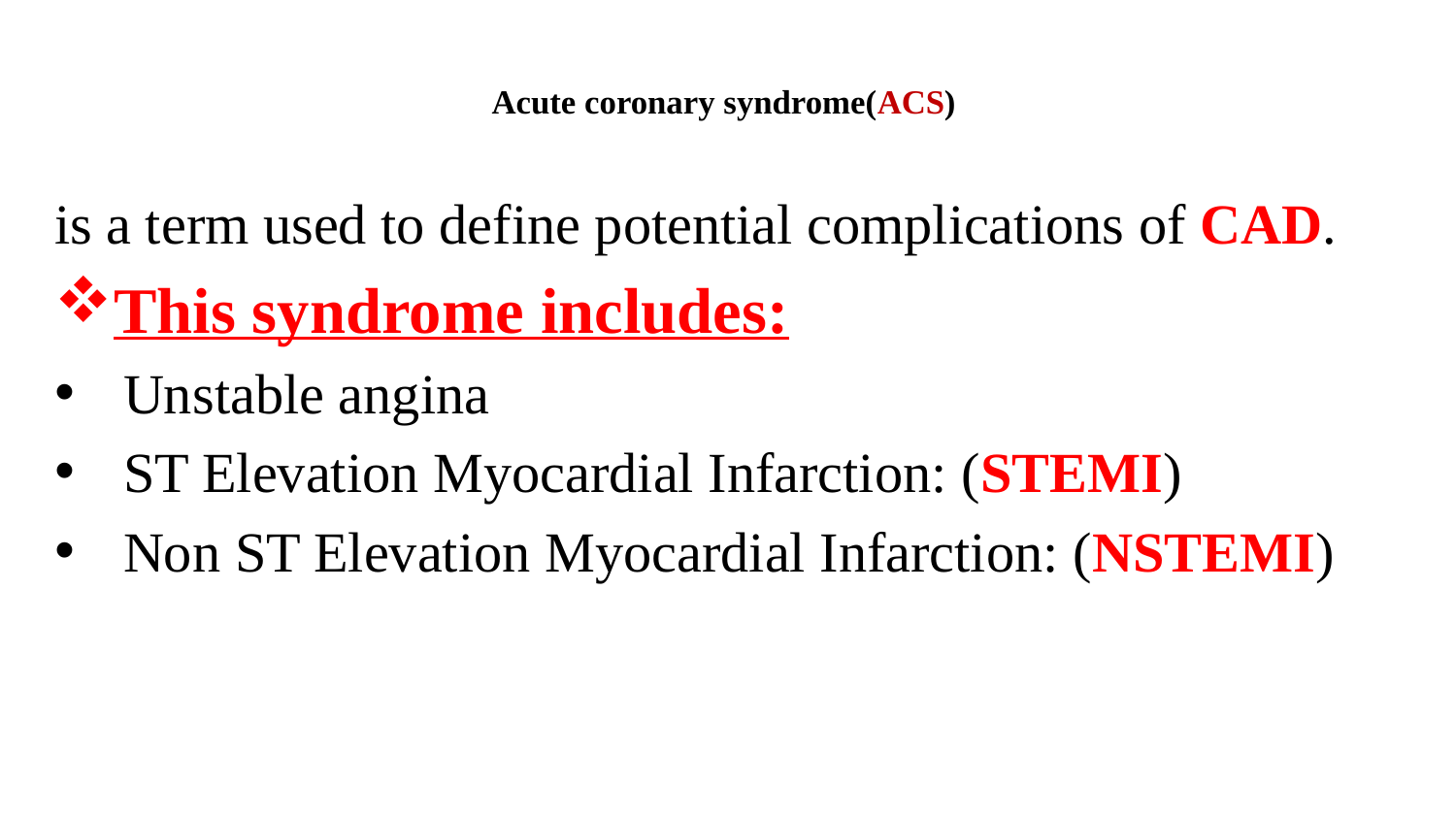

# Acute coronary syndrome(ACS)
is a term used to define potential complications of CAD.
This syndrome includes:
 Unstable angina
 ST Elevation Myocardial Infarction: (STEMI)
 Non ST Elevation Myocardial Infarction: (NSTEMI)